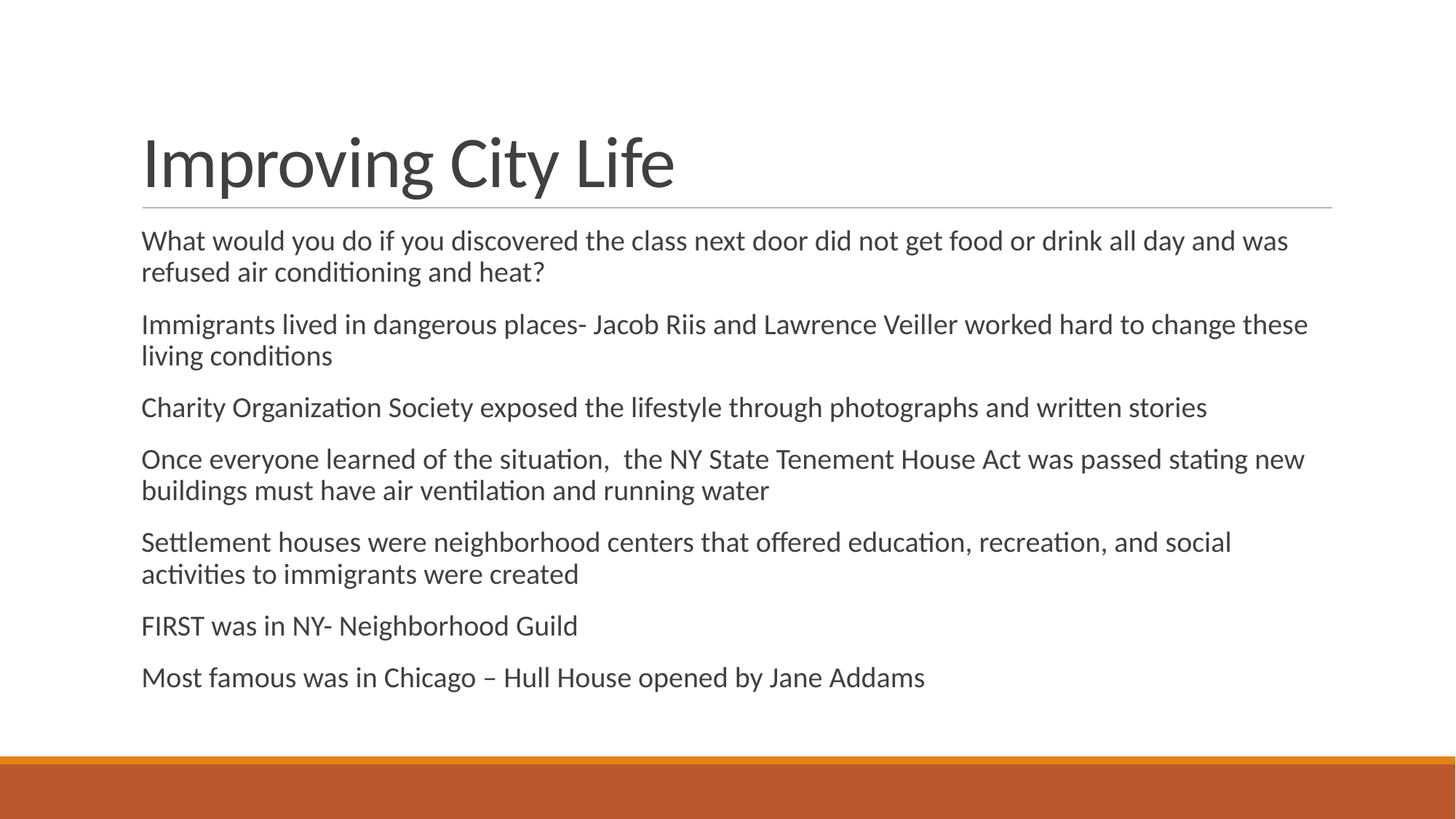

# Improving City Life
What would you do if you discovered the class next door did not get food or drink all day and was refused air conditioning and heat?
Immigrants lived in dangerous places- Jacob Riis and Lawrence Veiller worked hard to change these living conditions
Charity Organization Society exposed the lifestyle through photographs and written stories
Once everyone learned of the situation,  the NY State Tenement House Act was passed stating new buildings must have air ventilation and running water
Settlement houses were neighborhood centers that offered education, recreation, and social activities to immigrants were created
FIRST was in NY- Neighborhood Guild
Most famous was in Chicago – Hull House opened by Jane Addams